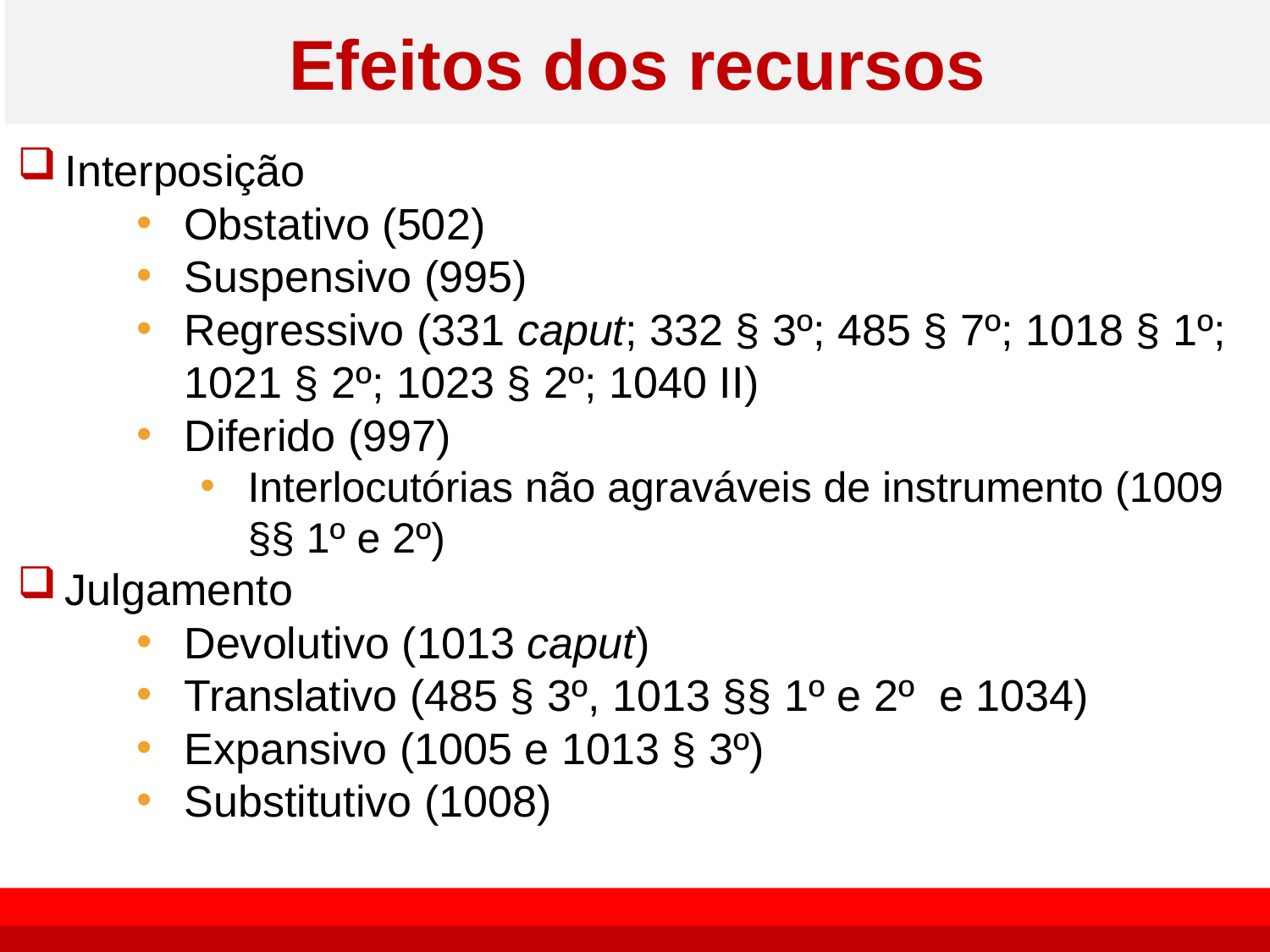

# Efeitos dos recursos
Interposição
Obstativo (502)
Suspensivo (995)
Regressivo (331 caput; 332 § 3º; 485 § 7º; 1018 § 1º; 1021 § 2º; 1023 § 2º; 1040 II)
Diferido (997)
Interlocutórias não agraváveis de instrumento (1009 §§ 1º e 2º)
Julgamento
Devolutivo (1013 caput)
Translativo (485 § 3º, 1013 §§ 1º e 2º  e 1034)
Expansivo (1005 e 1013 § 3º)
Substitutivo (1008)